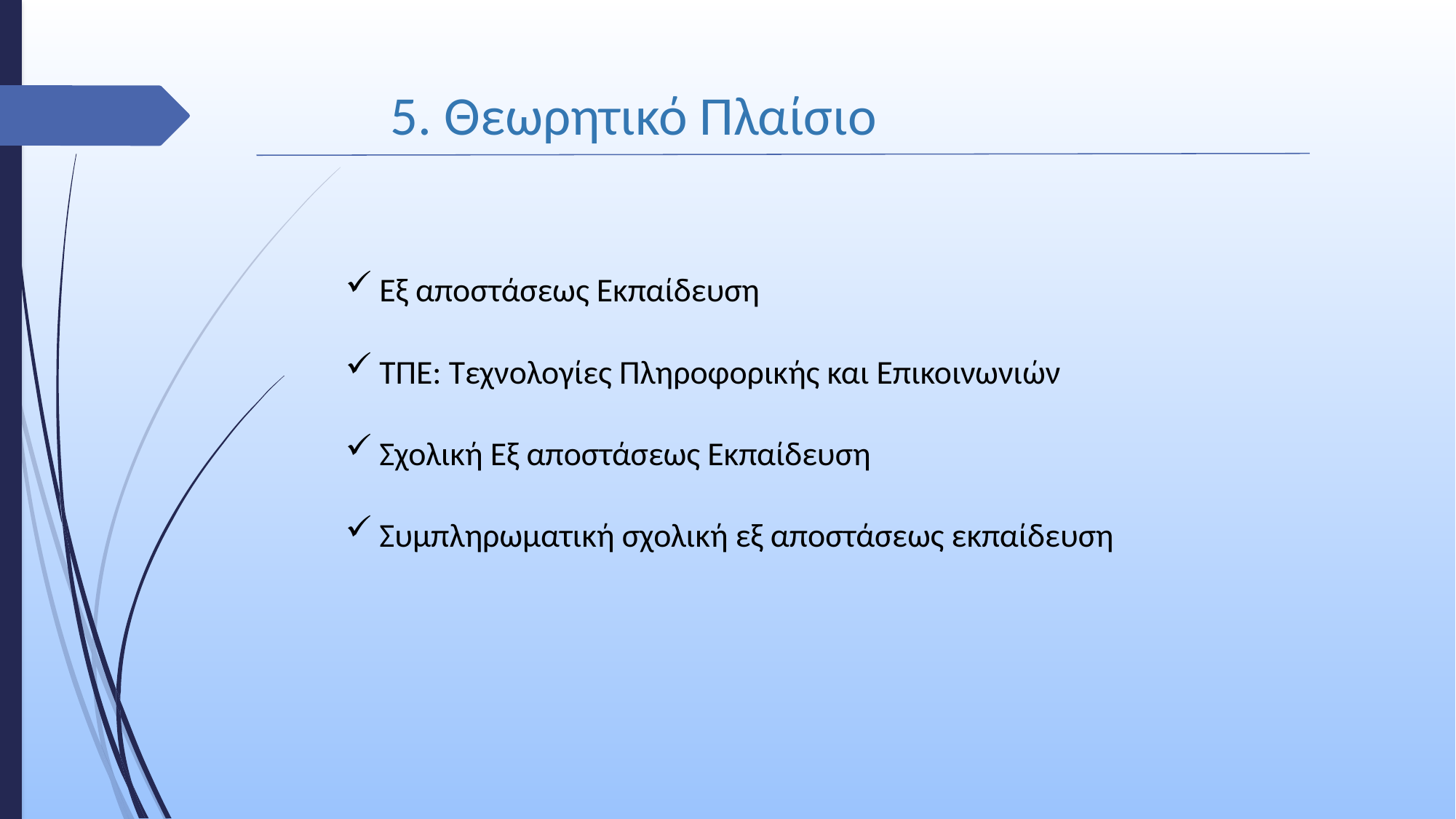

5. Θεωρητικό Πλαίσιο
Εξ αποστάσεως Εκπαίδευση
ΤΠΕ: Τεχνολογίες Πληροφορικής και Επικοινωνιών
Σχολική Εξ αποστάσεως Εκπαίδευση
Συμπληρωματική σχολική εξ αποστάσεως εκπαίδευση